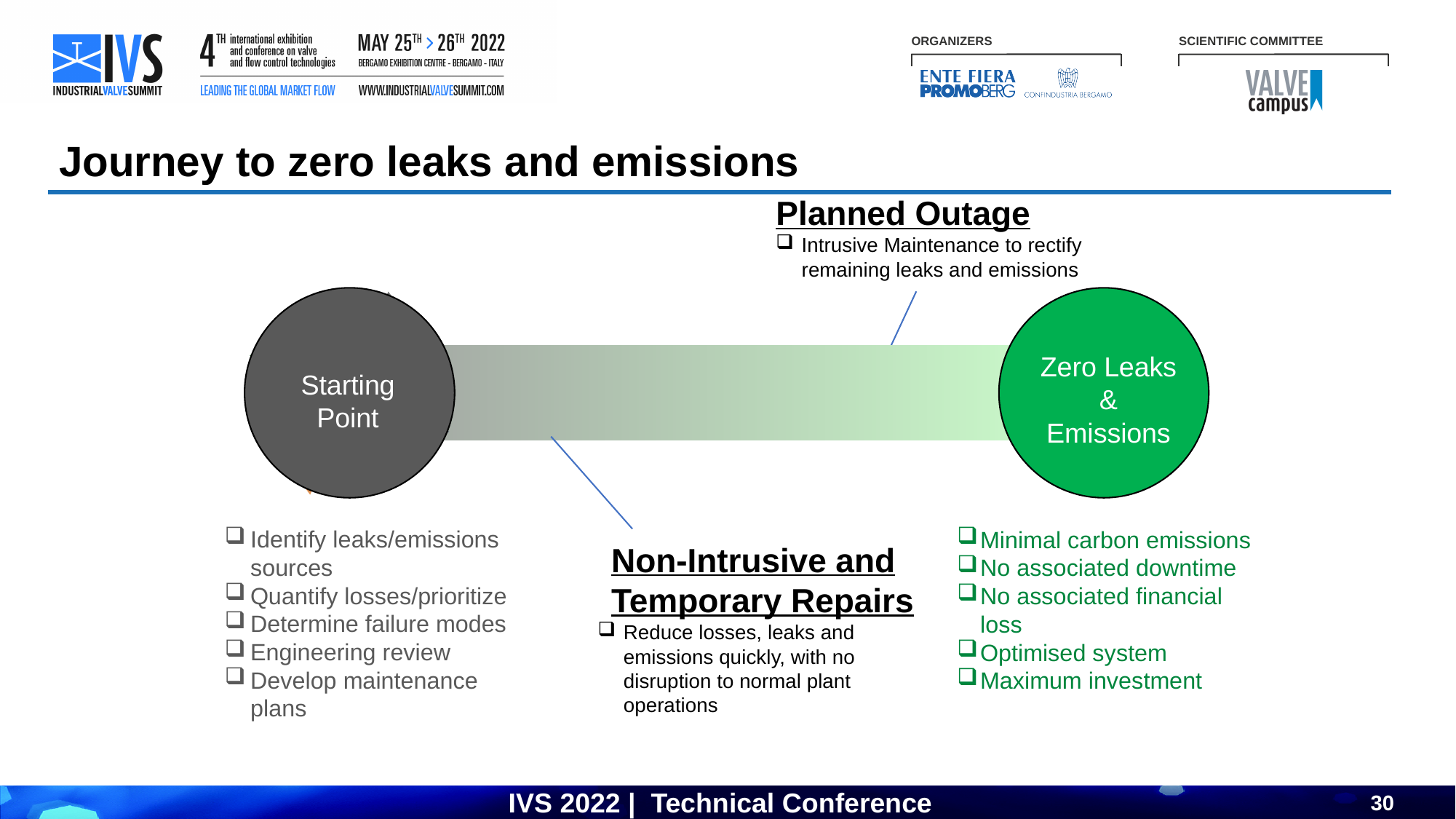

Journey to zero leaks and emissions
Planned Outage
Intrusive Maintenance to rectify remaining leaks and emissions

Starting Point

Zero Leaks & Emissions

Non-Intrusive and Temporary Repairs
Reduce losses, leaks and emissions quickly, with no disruption to normal plant operations
Identify leaks/emissions sources
Quantify losses/prioritize
Determine failure modes
Engineering review
Develop maintenance plans

Minimal carbon emissions
No associated downtime
No associated financial loss
Optimised system
Maximum investment